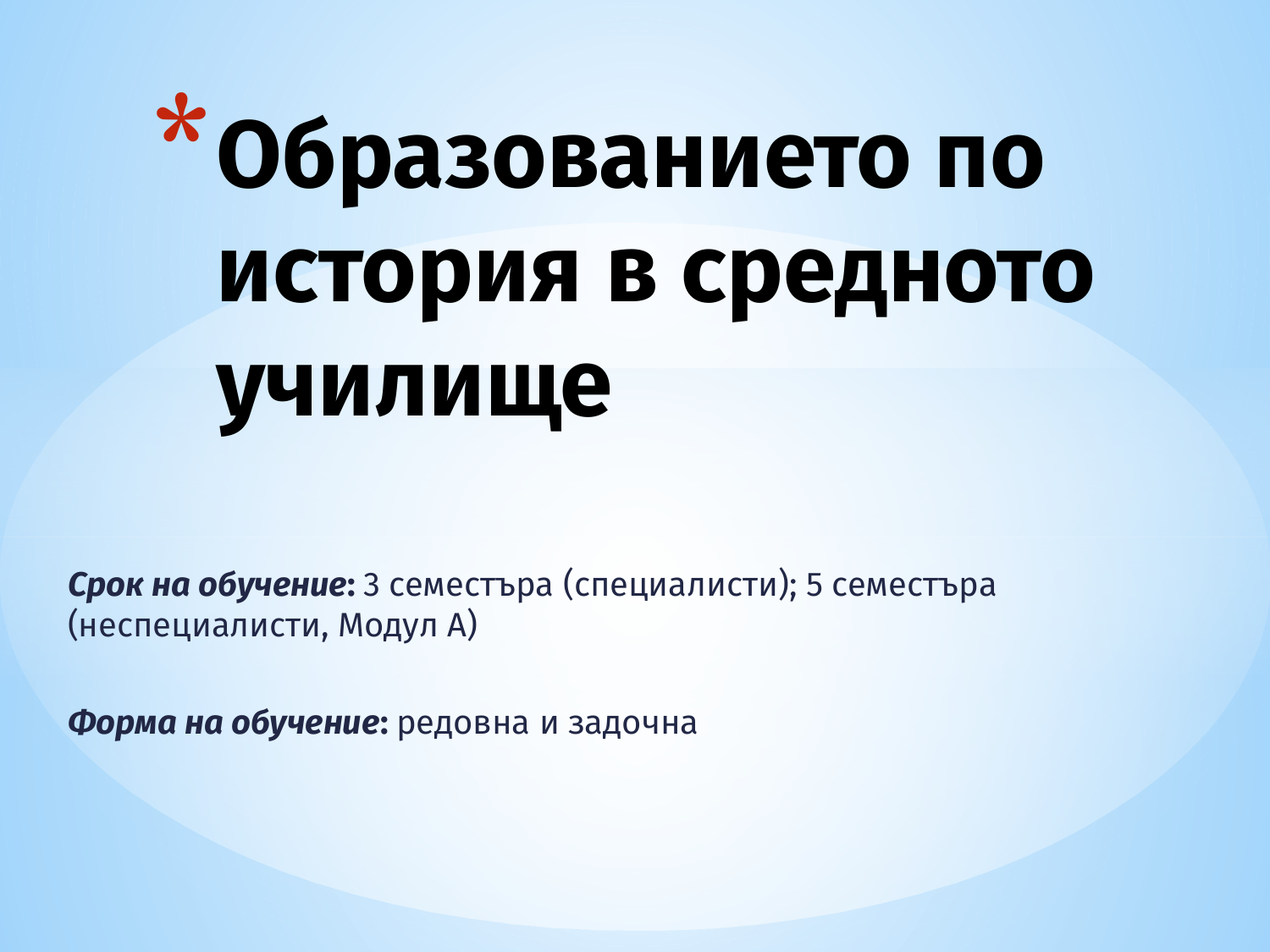

# Образованието по история в средното училище
Срок на обучение: 3 семестъра (специалисти); 5 семестъра (неспециалисти, Модул А)

Форма на обучение: редовна и задочна